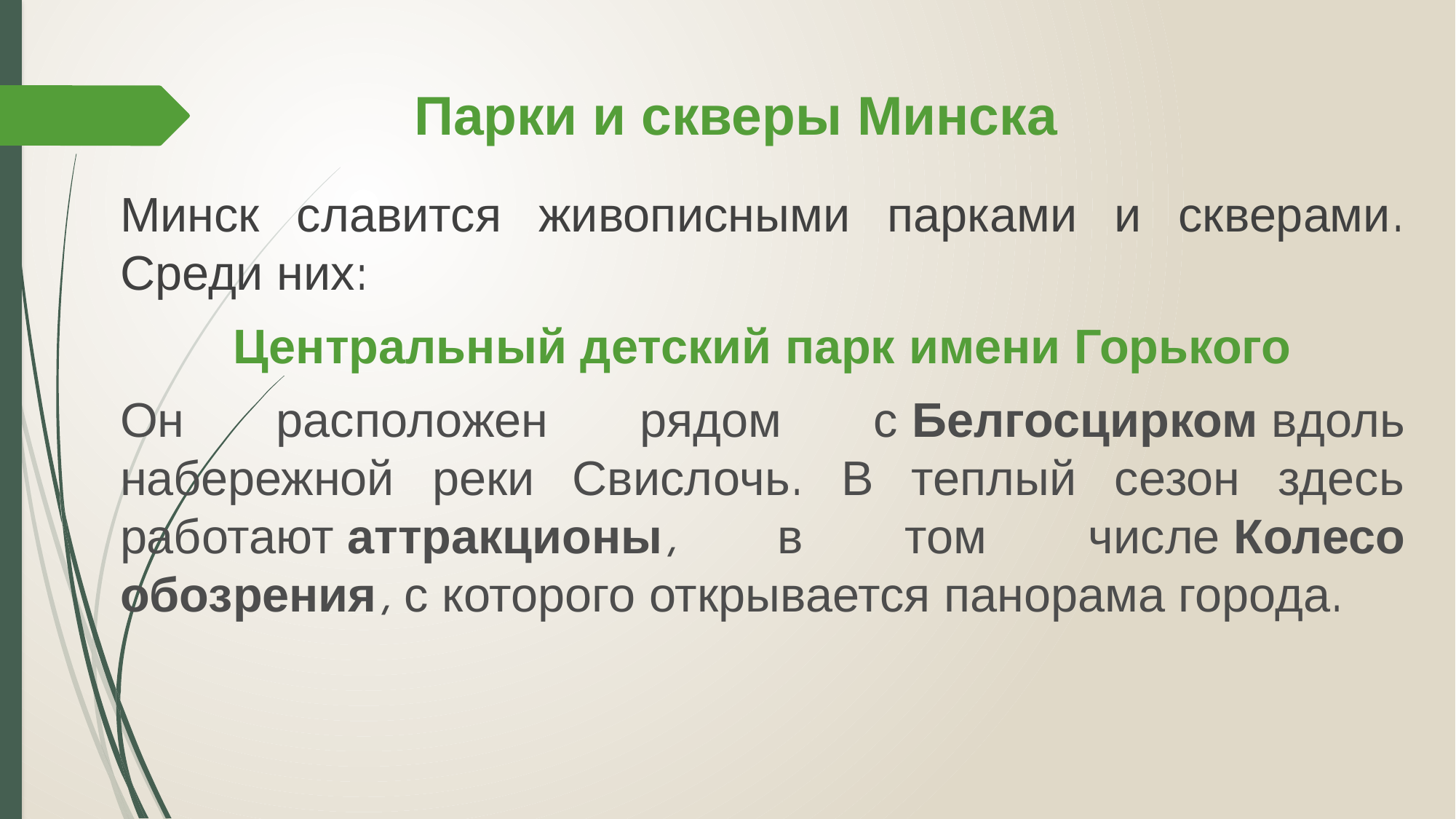

# Парки и скверы Минска
Минск славится живописными парками и скверами. Среди них:
Центральный детский парк имени Горького
Он расположен рядом с Белгосцирком вдоль набережной реки Свислочь. В теплый сезон здесь работают аттракционы, в том числе Колесо обозрения, с которого открывается панорама города.